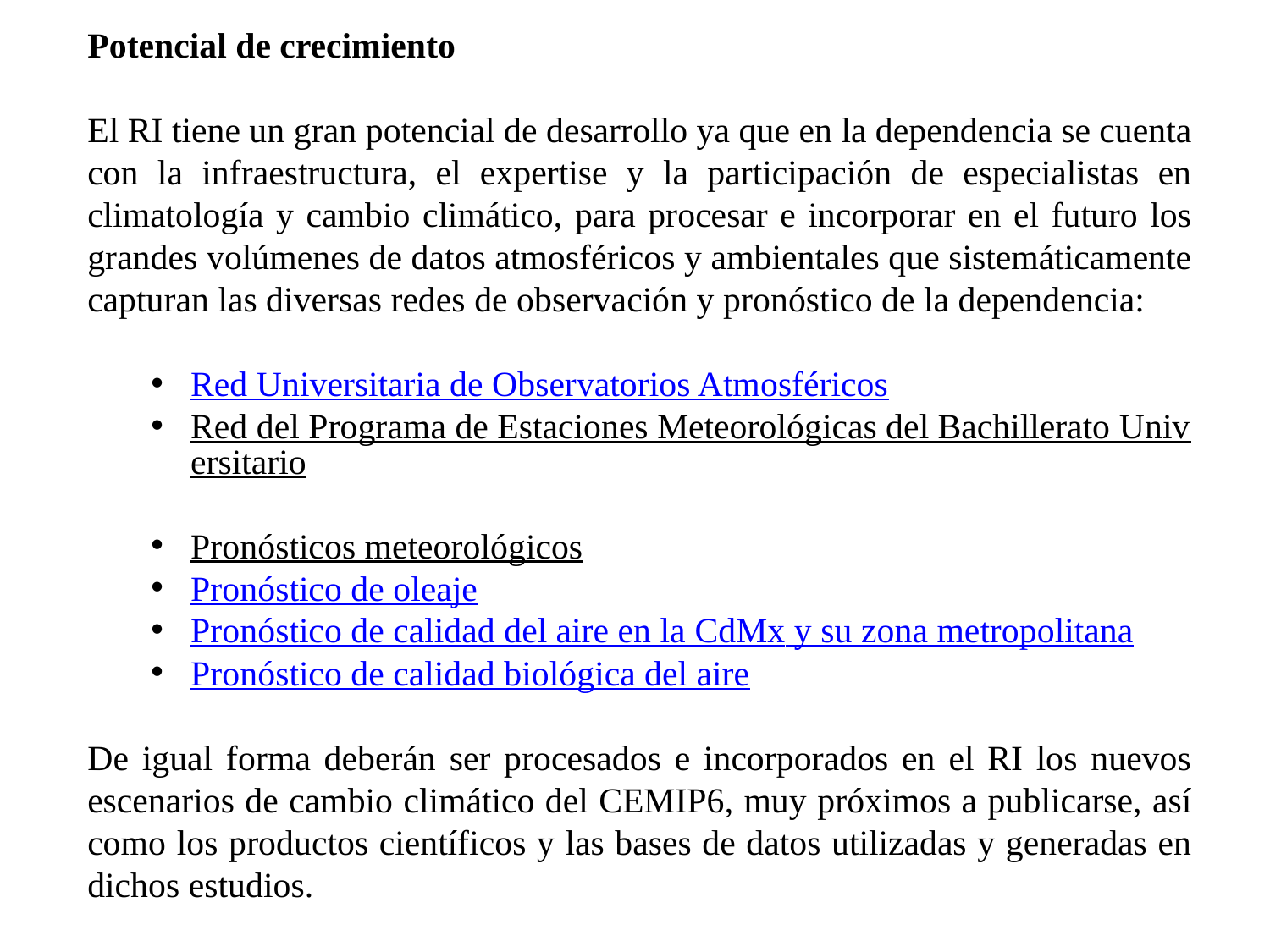

Potencial de crecimiento

El RI tiene un gran potencial de desarrollo ya que en la dependencia se cuenta con la infraestructura, el expertise y la participación de especialistas en climatología y cambio climático, para procesar e incorporar en el futuro los grandes volúmenes de datos atmosféricos y ambientales que sistemáticamente capturan las diversas redes de observación y pronóstico de la dependencia:

Red Universitaria de Observatorios Atmosféricos
Red del Programa de Estaciones Meteorológicas del Bachillerato Universitario
Pronósticos meteorológicos
Pronóstico de oleaje
Pronóstico de calidad del aire en la CdMx y su zona metropolitana
Pronóstico de calidad biológica del aire

De igual forma deberán ser procesados e incorporados en el RI los nuevos escenarios de cambio climático del CEMIP6, muy próximos a publicarse, así como los productos científicos y las bases de datos utilizadas y generadas en dichos estudios.